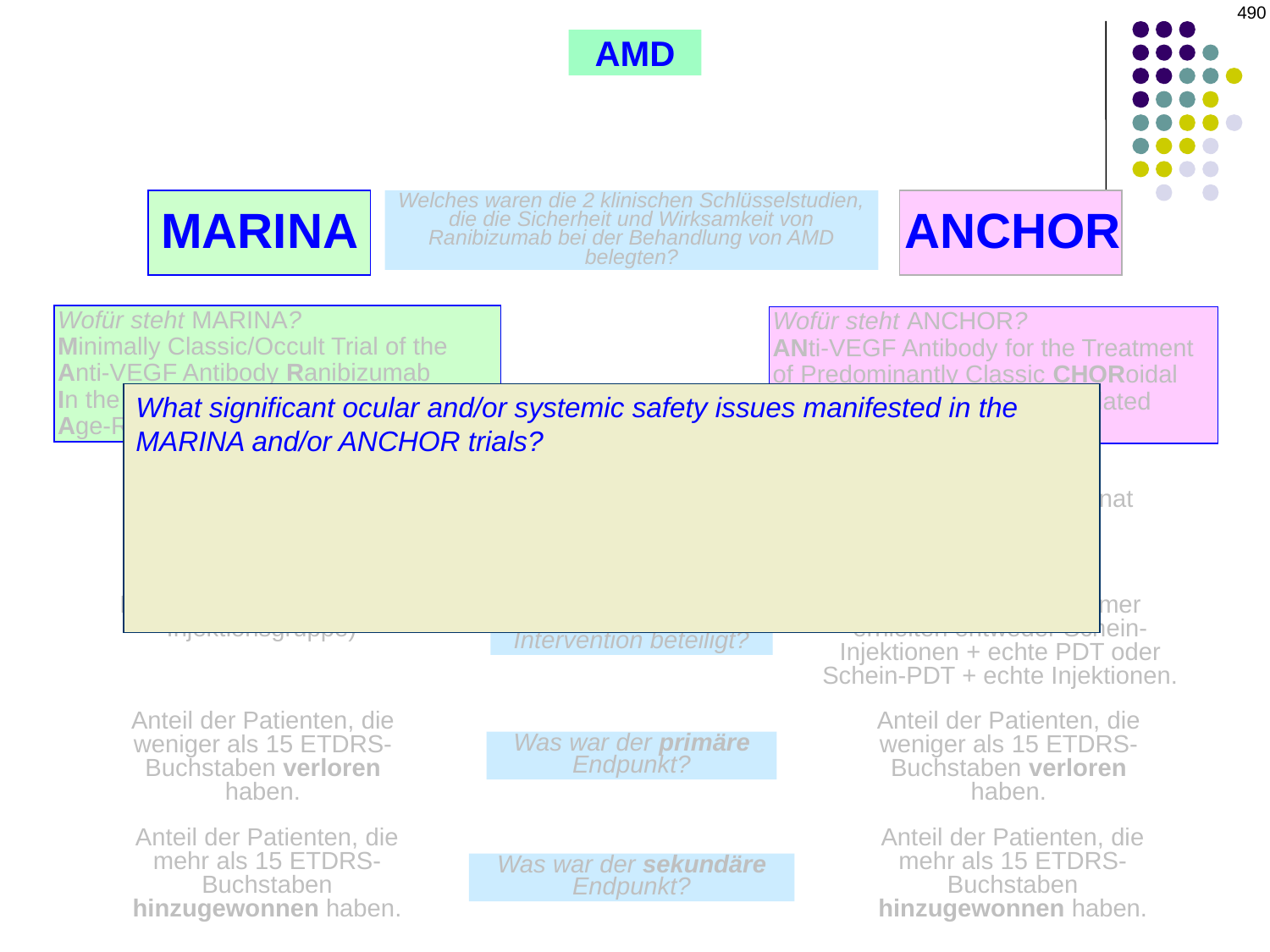

490
AMD

Welches waren die 2 klinischen Schlüsselstudien, die die Sicherheit und Wirksamkeit von Ranibizumab bei der Behandlung von AMD belegten?

MARINA
ANCHOR
Wofür steht MARINA?
Minimally Classic/Occult Trial of the
Anti-VEGF Antibody Ranibizumab
In the Treatment of Neovascular
Age-Related Macular Degeneration
Wofür steht ANCHOR?
ANti-VEGF Antibody for the Treatment
of Predominantly Classic CHORoidal
Neovascularization in Age-Related
Macular Degeneration
What significant ocular and/or systemic safety issues manifested in the MARINA and/or ANCHOR trials?
Nothing too concerning. The rates of endophthalmitis, RD, uveitis, etc., were comparable between the ranibizumab and sham groups, although there was a trend toward higher rates with ranibizumab. The same was true of possible systemic side effects: There was a trend toward higher rates of HTN, CVA and MI, but these differences were not significant either.
Wie sah das Dosierungsschema aus?
Eine Injektion pro Monat
über 24 Monate
Eine Injektion pro Monat
über 24 Monate
Nein (außer einer Schein-Injektionsgruppe)
Ja – PDT. Die Teilnehmer erhielten entweder Schein-Injektionen + echte PDT oder Schein-PDT + echte Injektionen.
War eine weitere Intervention beteiligt?
Anteil der Patienten, die weniger als 15 ETDRS-Buchstaben verloren haben.
Anteil der Patienten, die weniger als 15 ETDRS-Buchstaben verloren haben.
Was war der primäre
Endpunkt?
Anteil der Patienten, die mehr als 15 ETDRS-Buchstaben hinzugewonnen haben.
Anteil der Patienten, die mehr als 15 ETDRS-Buchstaben hinzugewonnen haben.
Was war der sekundäre
Endpunkt?